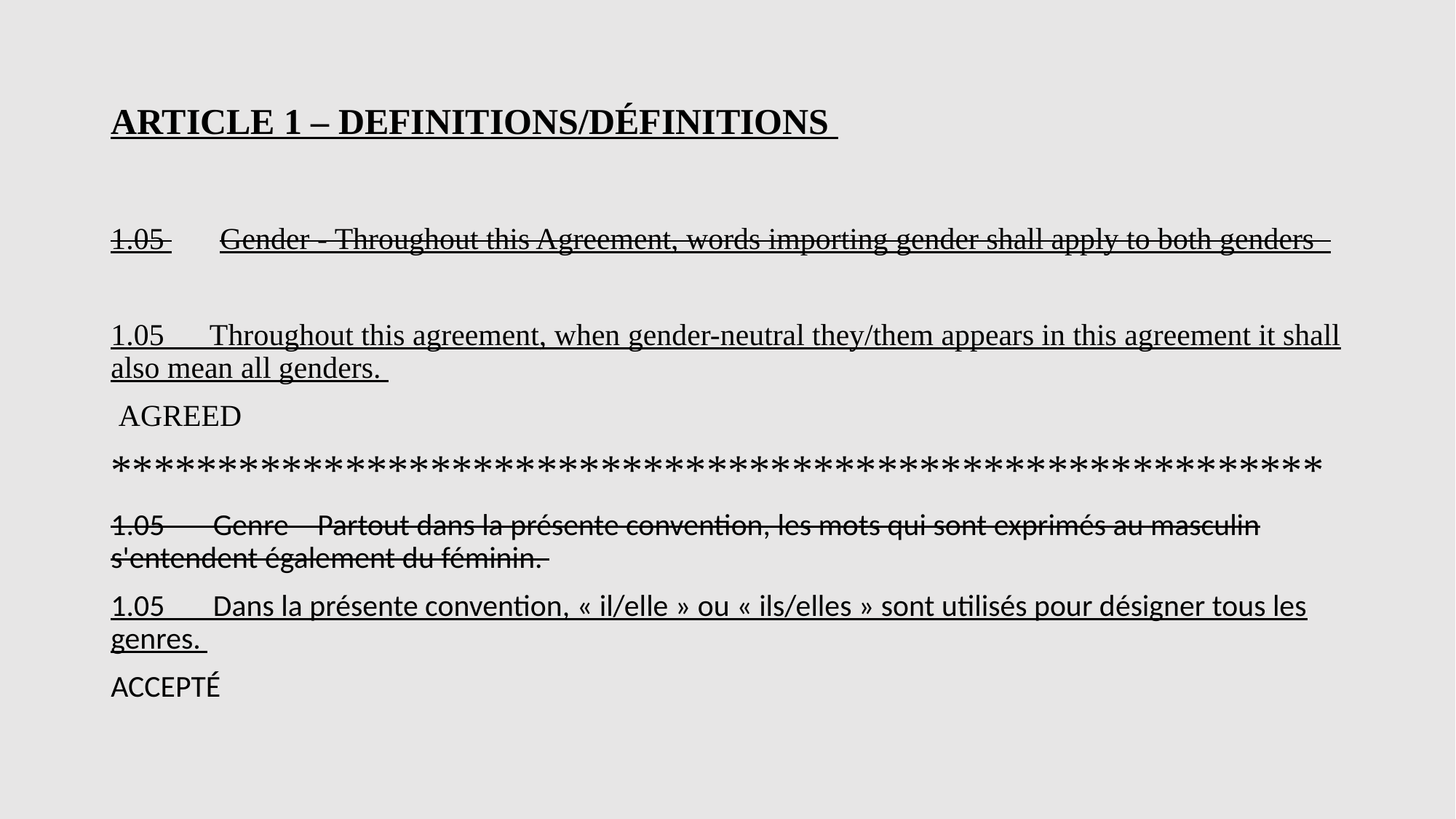

# ARTICLE 1 – DEFINITIONS/DÉFINITIONS
1.05 	Gender - Throughout this Agreement, words importing gender shall apply to both genders

1.05      Throughout this agreement, when gender-neutral they/them appears in this agreement it shall also mean all genders.
 AGREED
*********************************************************
1.05       Genre – Partout dans la présente convention, les mots qui sont exprimés au masculin s'entendent également du féminin.
1.05       Dans la présente convention, « il/elle » ou « ils/elles » sont utilisés pour désigner tous les genres.
ACCEPTÉ